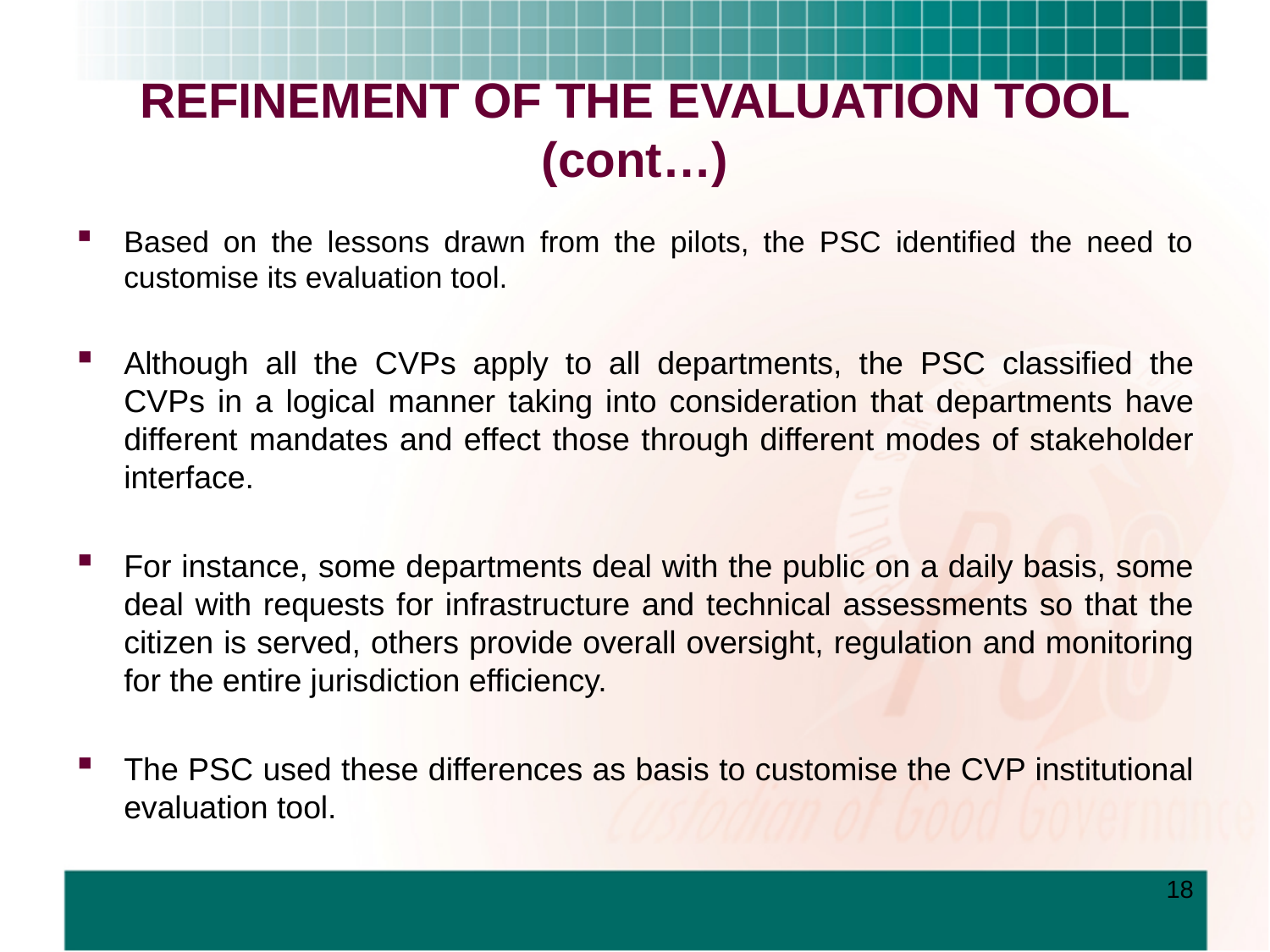

# REFINEMENT OF THE EVALUATION TOOL (cont…)
Based on the lessons drawn from the pilots, the PSC identified the need to customise its evaluation tool.

Although all the CVPs apply to all departments, the PSC classified the CVPs in a logical manner taking into consideration that departments have different mandates and effect those through different modes of stakeholder interface.

For instance, some departments deal with the public on a daily basis, some deal with requests for infrastructure and technical assessments so that the citizen is served, others provide overall oversight, regulation and monitoring for the entire jurisdiction efficiency.

The PSC used these differences as basis to customise the CVP institutional evaluation tool.

The CVPs have been classified according to:

PROFESSIONAL BEHAVIOUR
A high standard of professional ethics must be promoted and maintained
People’s needs must be responded to and the public must be encouraged  to participate in policy making.

PROFESSIONAL CULTURE IMPERATIVE
The provision of services in an impartial, fair and equitable way, without bias
Fostering transparency.

The PSC has categorised the CVPs and customise the tool in a logical manner to apply to the different modes of stakeholder interface departments use to effect their specific mandates was identified.
Some departments deal with the public on a daily basis, some deal with requests for infrastructure and technical assessments so that the citizen is served, others provide overall oversight, regulation and monitoring for the entire jurisdiction efficiency.
The PSC used these differences as basis to customise the CVP institutional assessment tool.

18